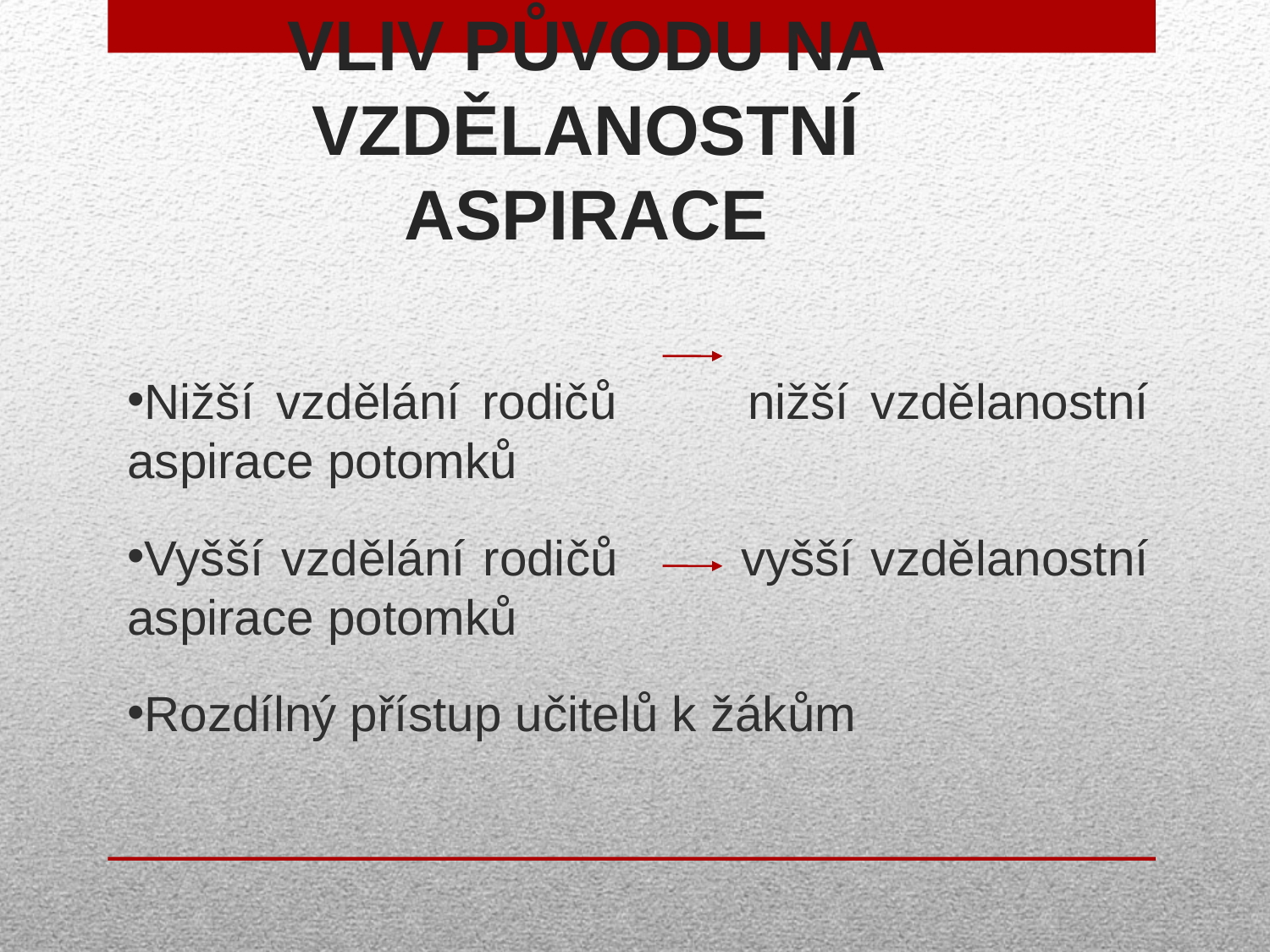

VLIV PŮVODU NA VZDĚLANOSTNÍ ASPIRACE
Nižší vzdělání rodičů      nižší vzdělanostní aspirace potomků

Vyšší vzdělání rodičů       vyšší vzdělanostní aspirace potomků

Rozdílný přístup učitelů k žákům